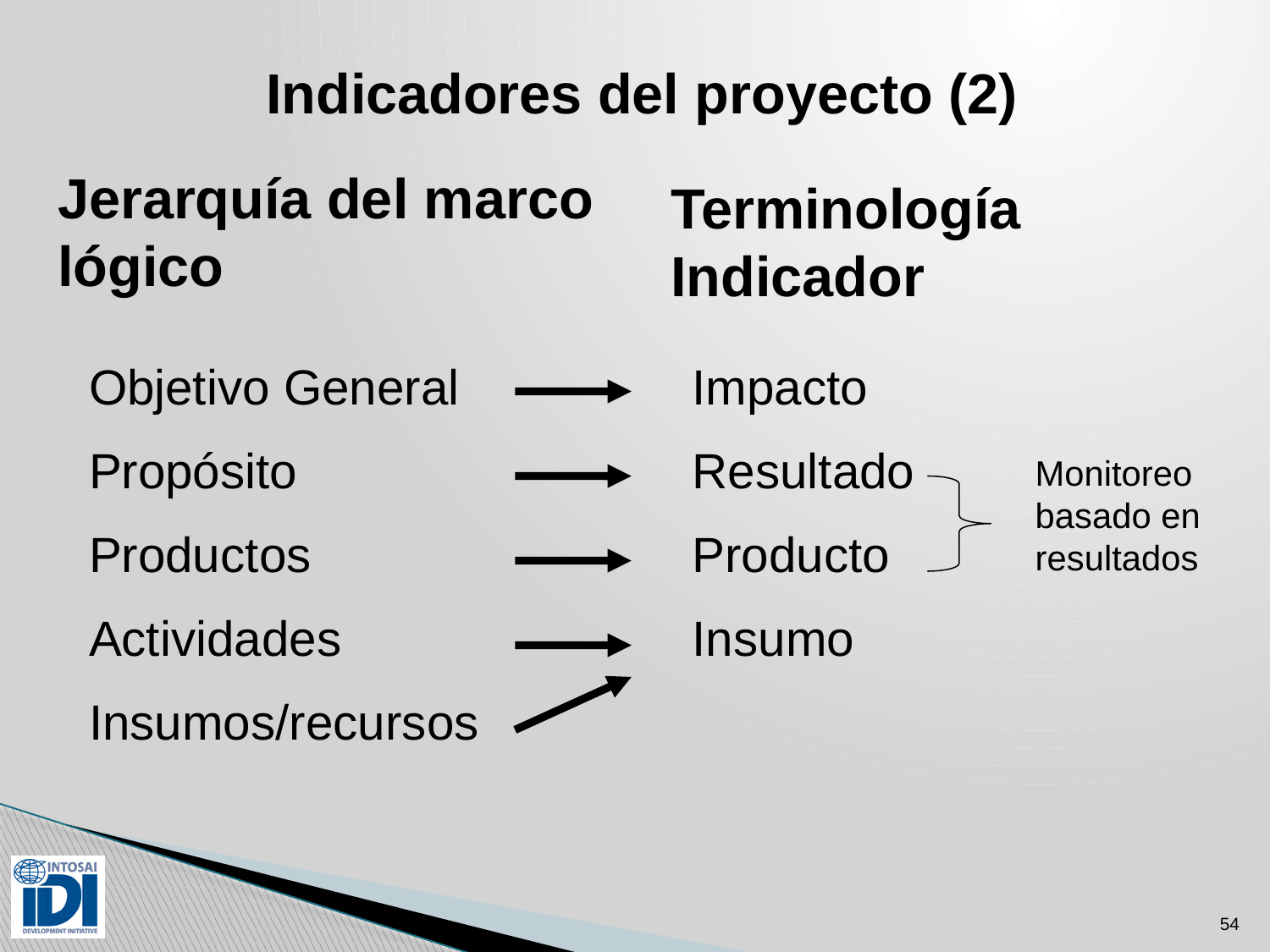

# Indicadores del proyecto (2)
Jerarquía del marco lógico
Objetivo General
Propósito
Productos
Actividades
Insumos/recursos
Terminología Indicador
Impacto
Resultado
Producto
Insumo

Monitoreo basado en resultados

54